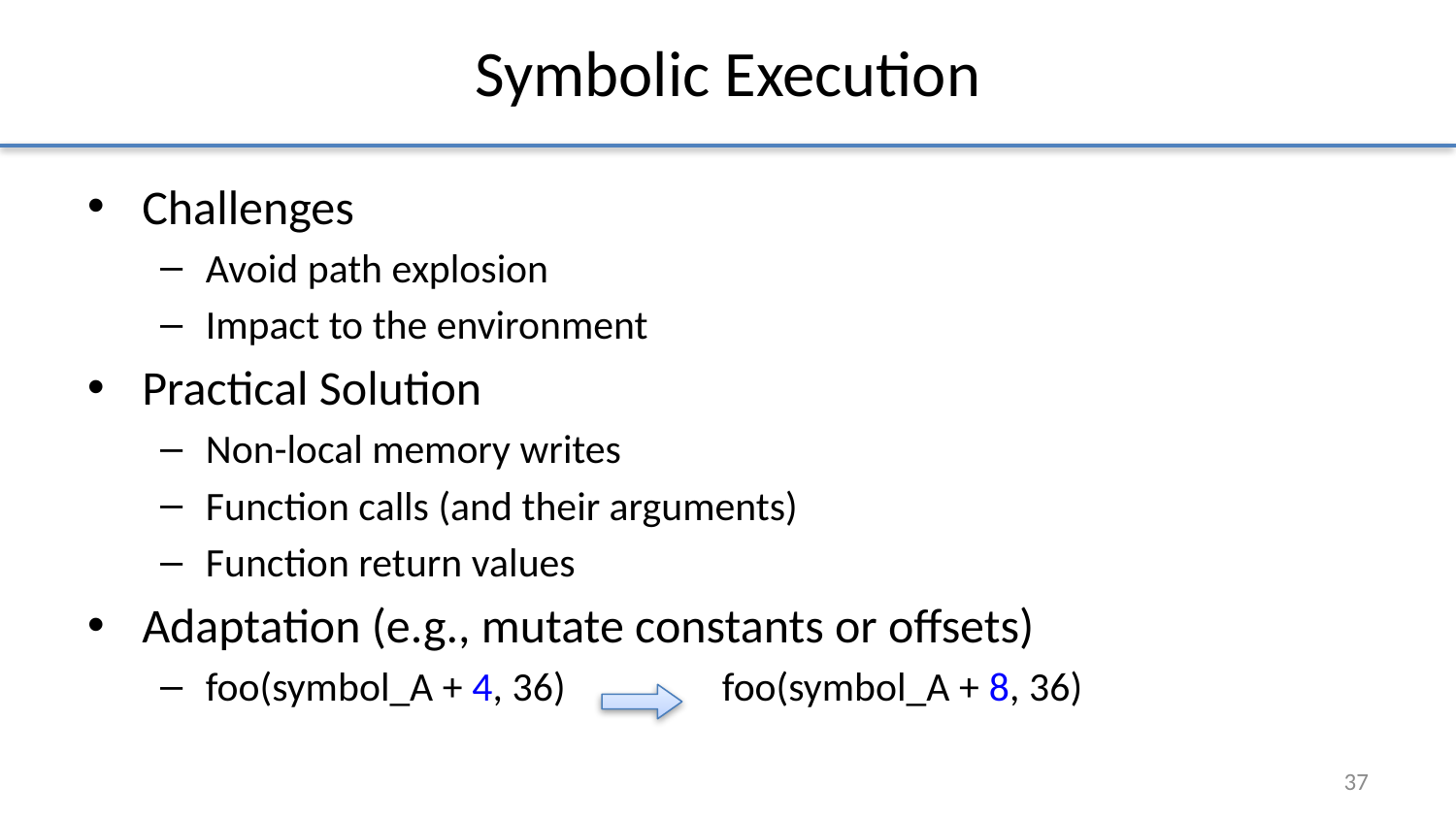

# Symbolic Execution
Challenges
Avoid path explosion
Impact to the environment
Practical Solution
Non-local memory writes
Function calls (and their arguments)
Function return values
Adaptation (e.g., mutate constants or offsets)
foo(symbol_A + 4, 36)                 foo(symbol_A + 8, 36)

37